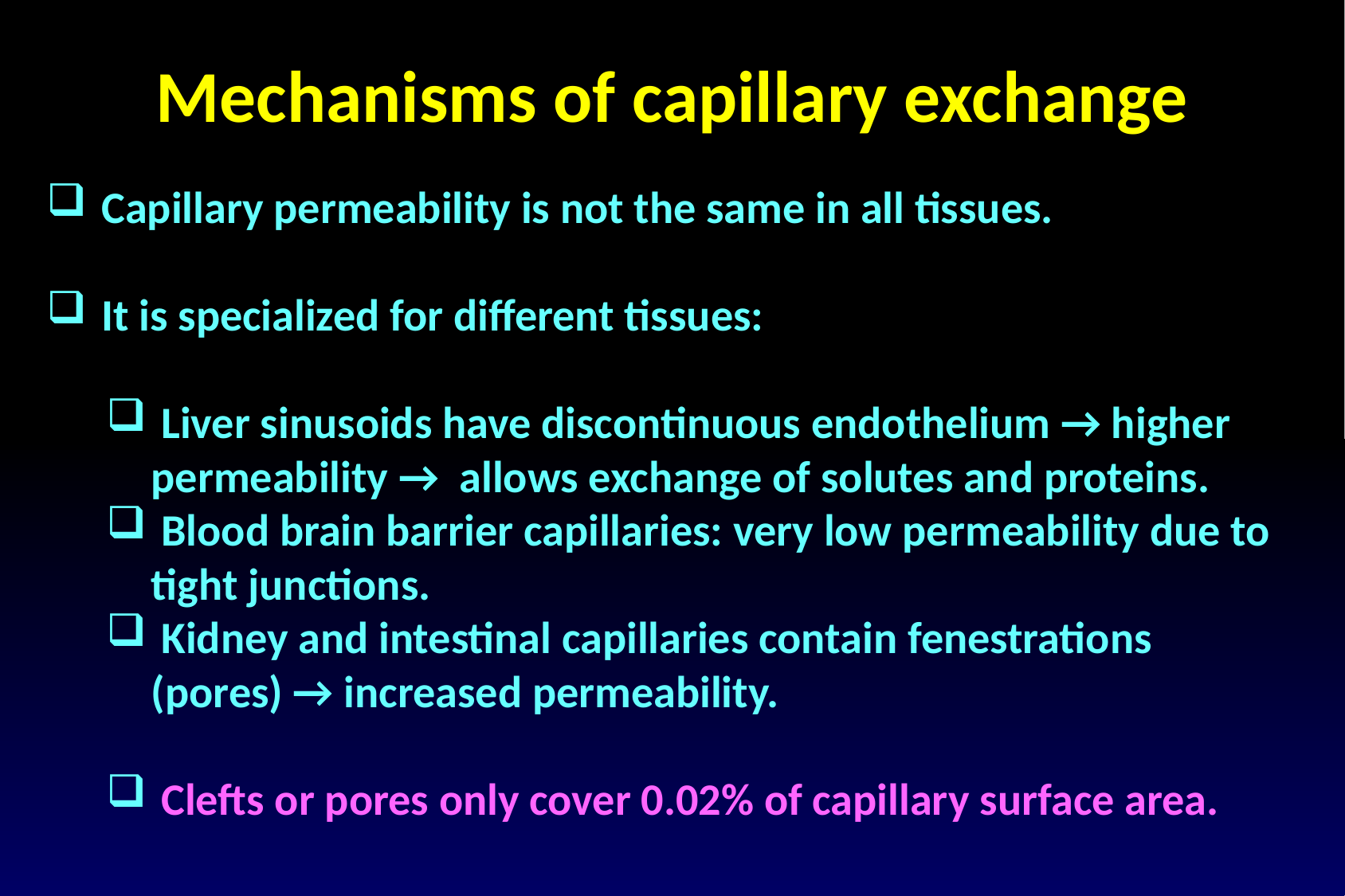

Mechanisms of capillary exchange
 Capillary permeability is not the same in all tissues.

 It is specialized for different tissues:

 Liver sinusoids have discontinuous endothelium → higher permeability →  allows exchange of solutes and proteins.
 Blood brain barrier capillaries: very low permeability due to tight junctions.
 Kidney and intestinal capillaries contain fenestrations  (pores) → increased permeability.

 Clefts or pores only cover 0.02% of capillary surface area.